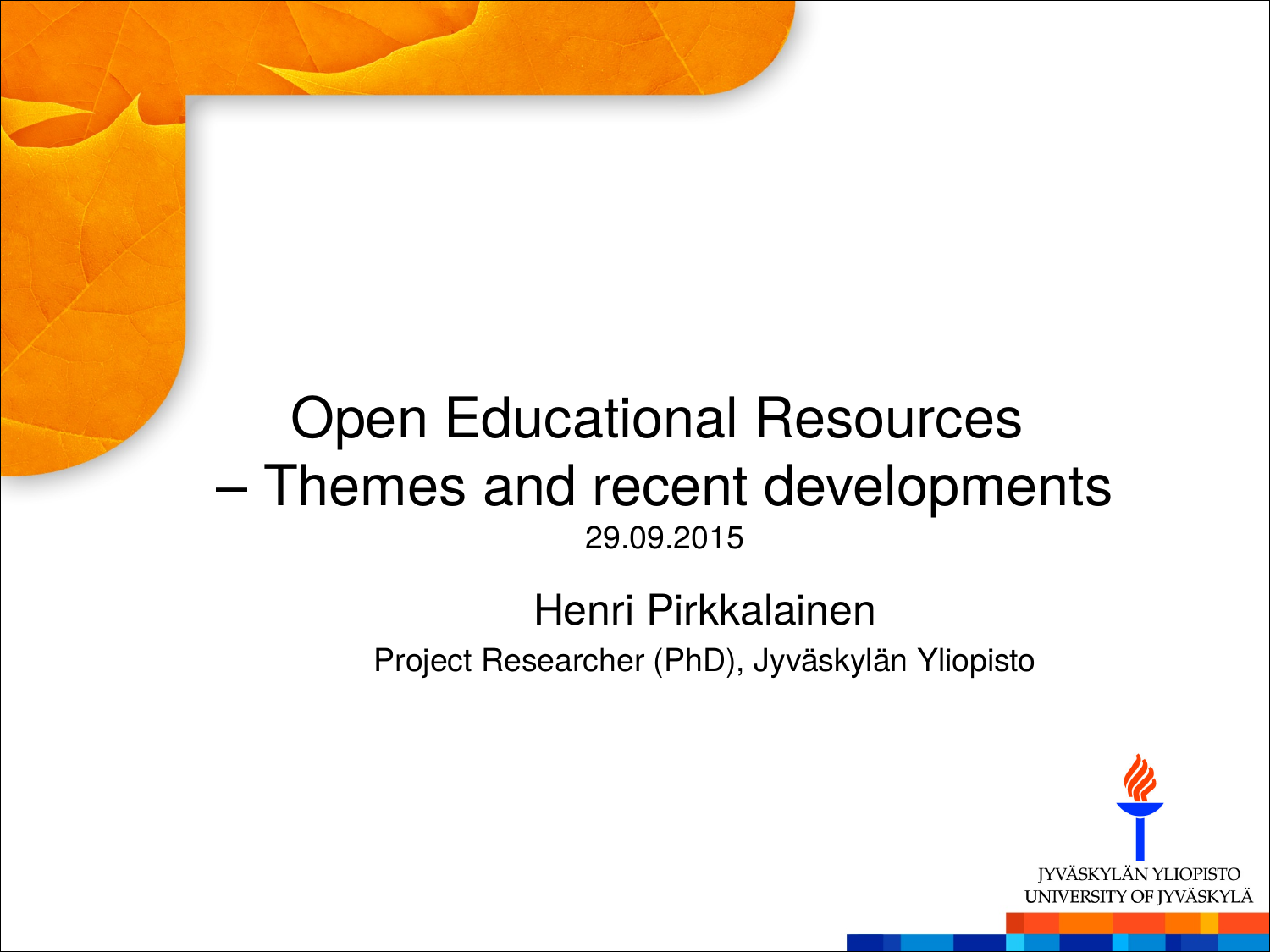

# Open Educational Resources – Themes and recent developments 29.09.2015
Henri Pirkkalainen
Project Researcher (PhD), Jyväskylän Yliopisto